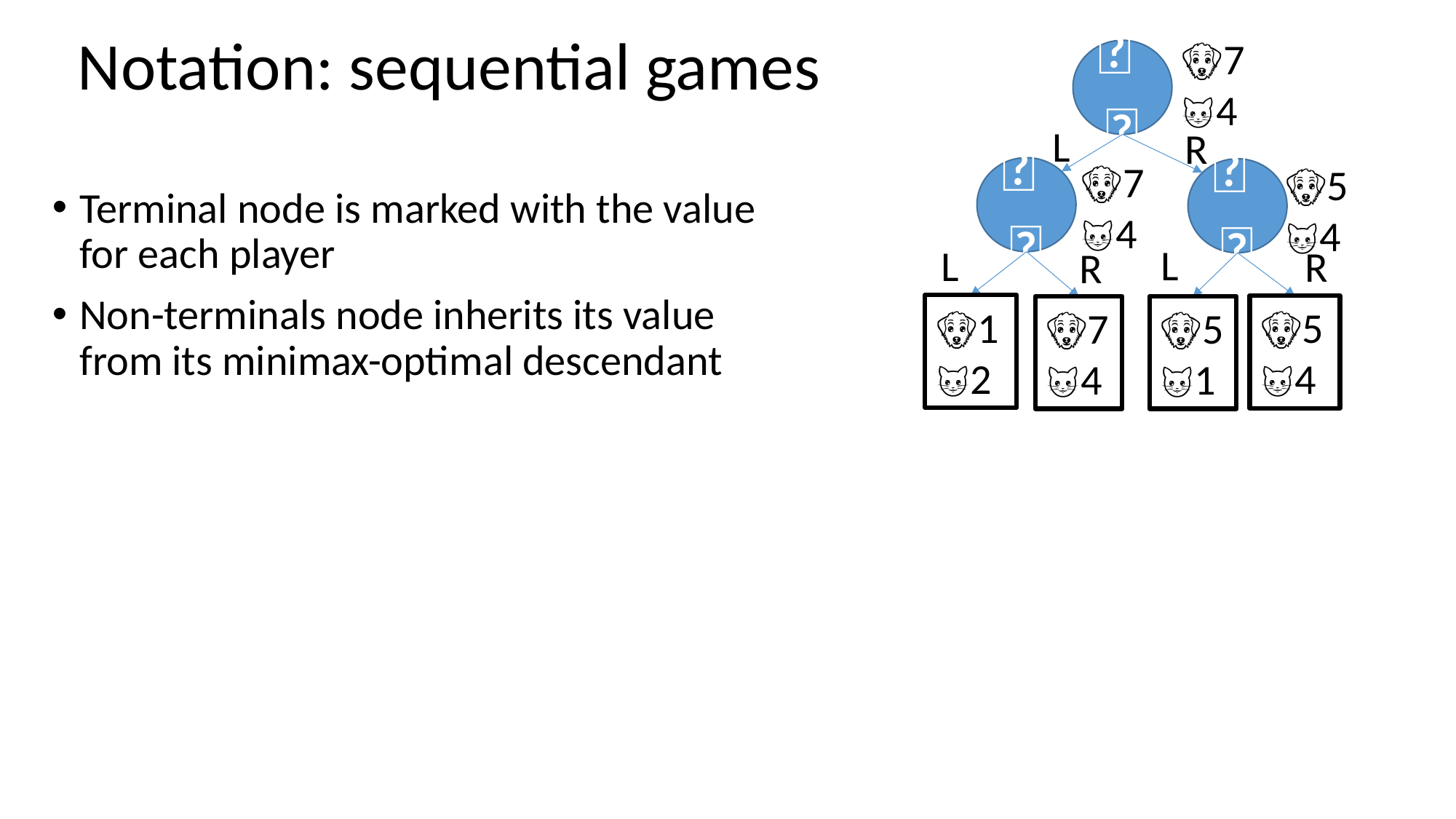

# Notation: sequential games
🐶7 🐱4
🐶
L
R
🐶7 🐱4
🐶5 🐱4
🐱
🐱
Terminal node is marked with the value for each player
Non-terminals node inherits its value from its minimax-optimal descendant
L
L
R
R
🐶1 🐱2
🐶5 🐱4
🐶5 🐱1
🐶7 🐱4